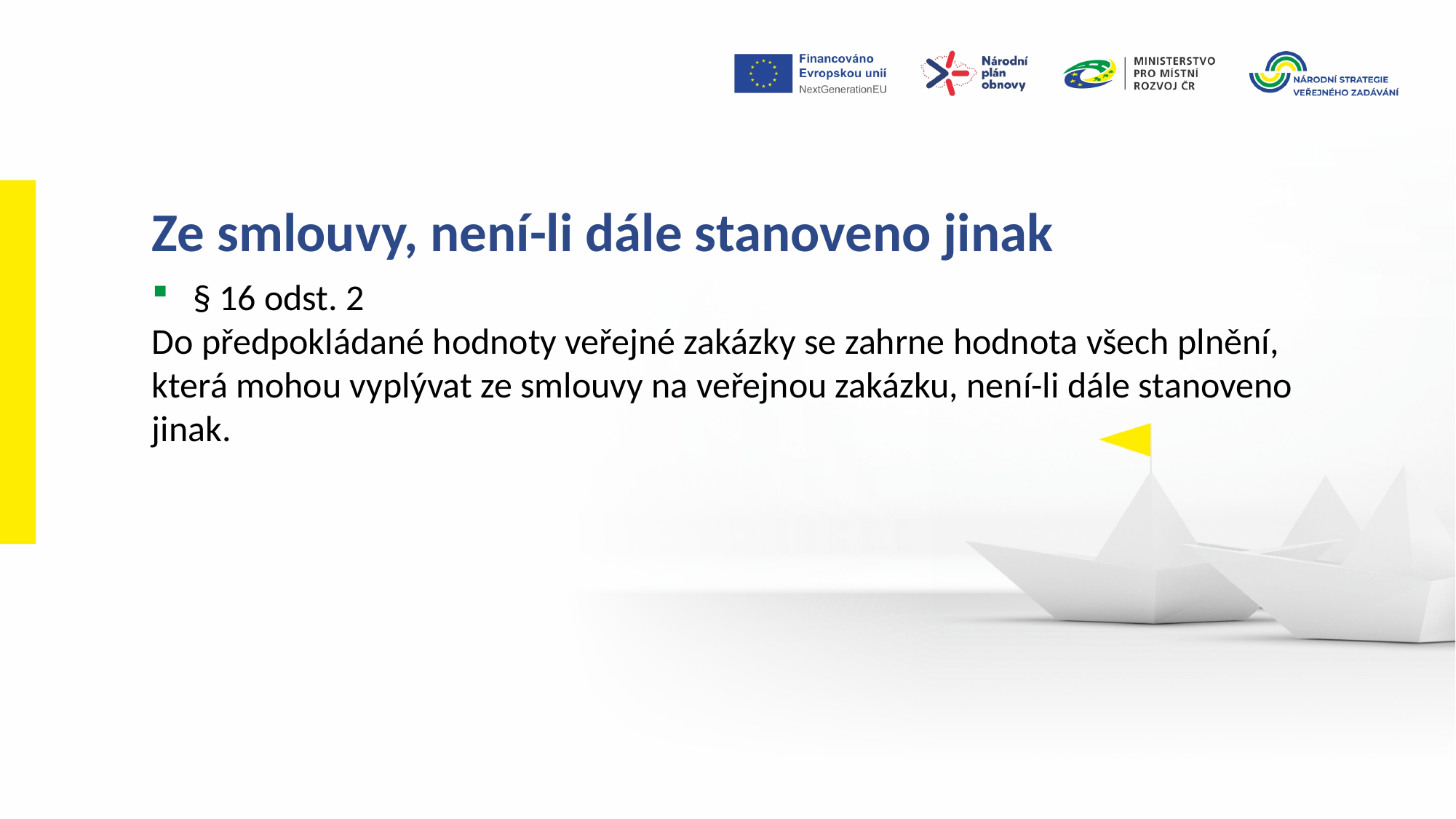

Ze smlouvy, není-li dále stanoveno jinak
§ 16 odst. 2
Do předpokládané hodnoty veřejné zakázky se zahrne hodnota všech plnění, která mohou vyplývat ze smlouvy na veřejnou zakázku, není-li dále stanoveno jinak.